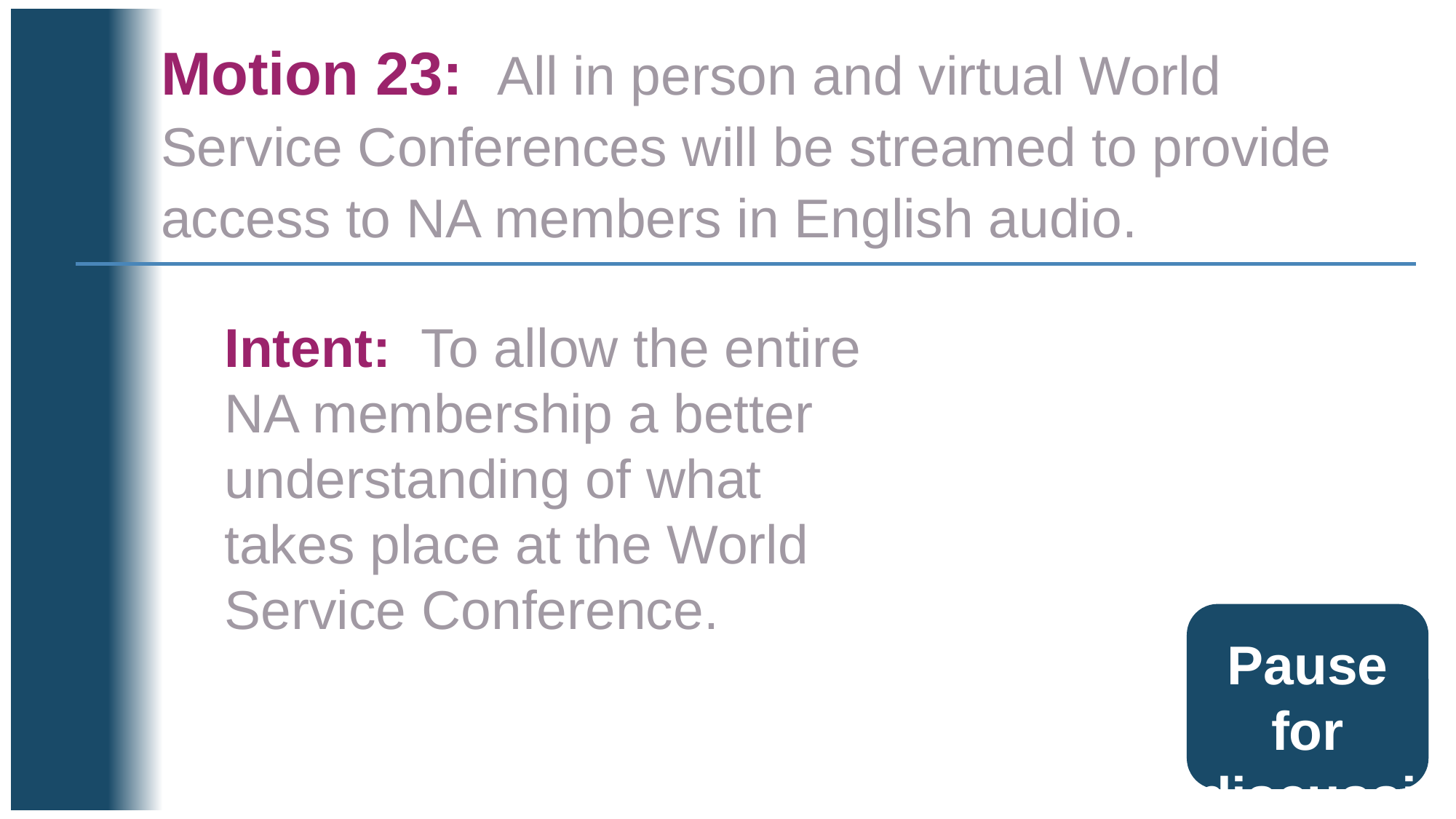

Motion 23:  All in person and virtual World Service Conferences will be streamed to provide access to NA members in English audio.
Intent:  To allow the entire NA membership a better understanding of what takes place at the World Service Conference.

Pause for discussion